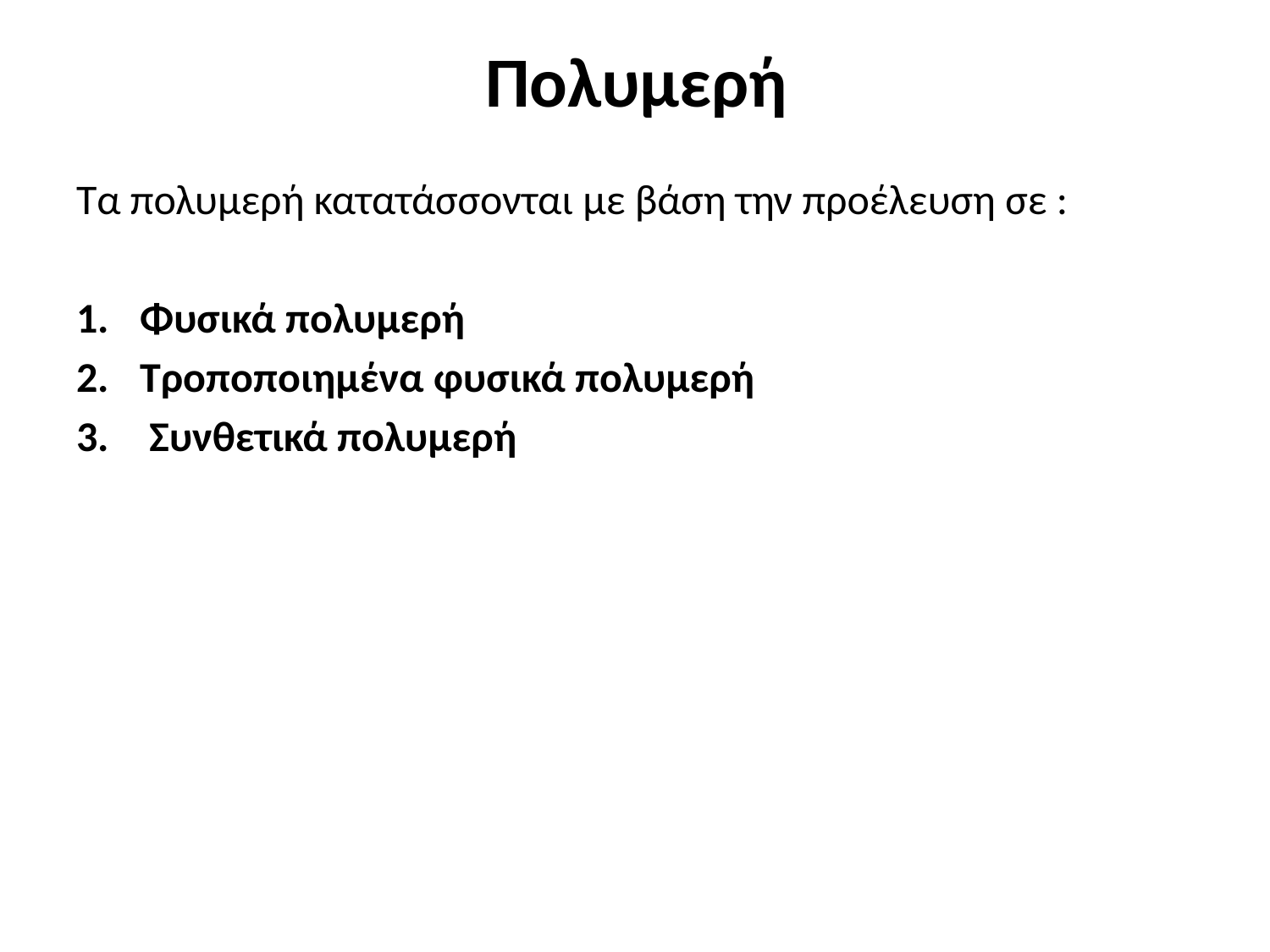

# Πολυμερή
Tα πολυμερή κατατάσσονται με βάση την προέλευση σε :

Φυσικά πολυμερή
Τροποποιημένα φυσικά πολυμερή
 Συνθετικά πολυμερή